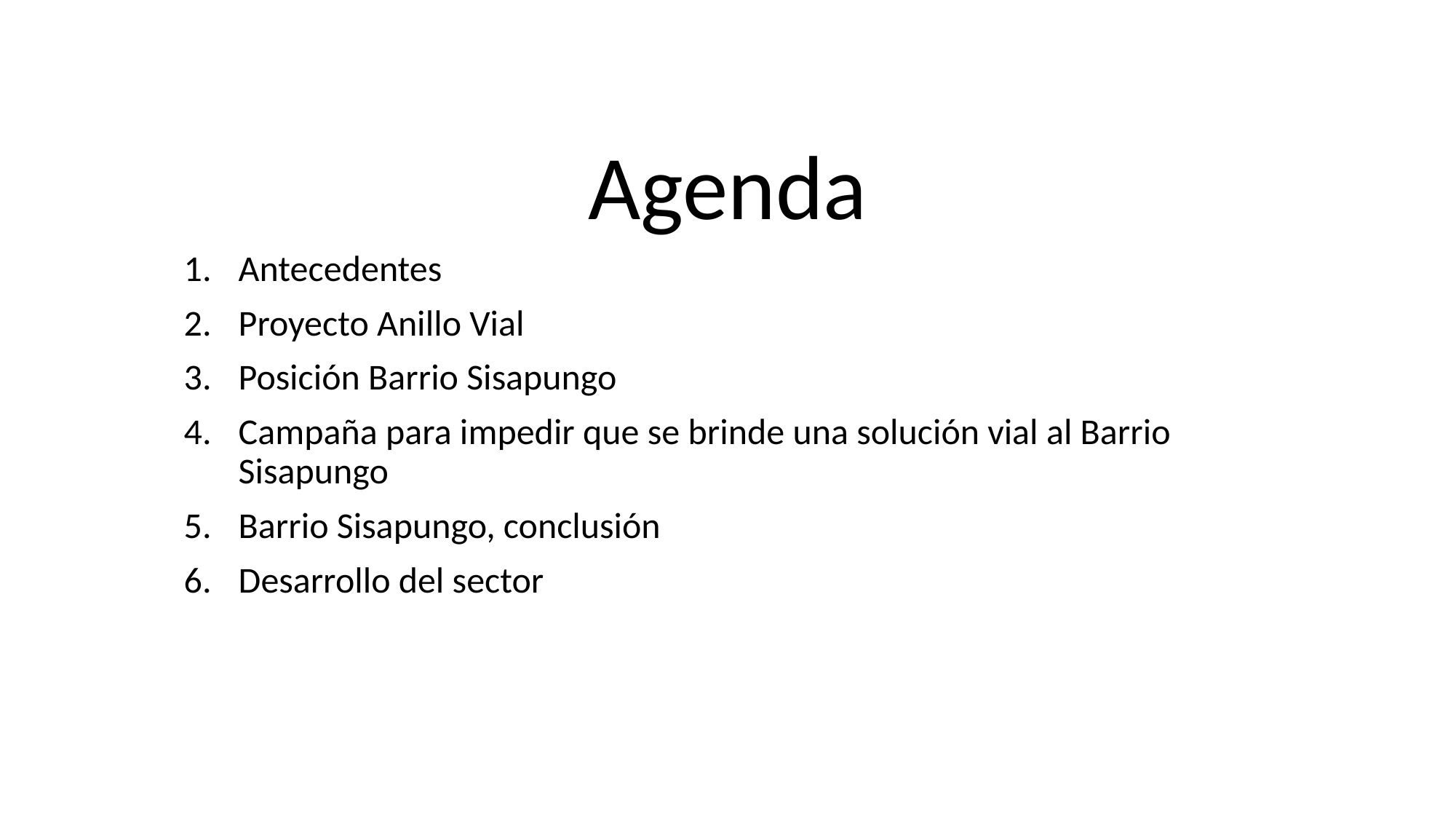

# Agenda
Antecedentes
Proyecto Anillo Vial
Posición Barrio Sisapungo
Campaña para impedir que se brinde una solución vial al Barrio Sisapungo
Barrio Sisapungo, conclusión
Desarrollo del sector